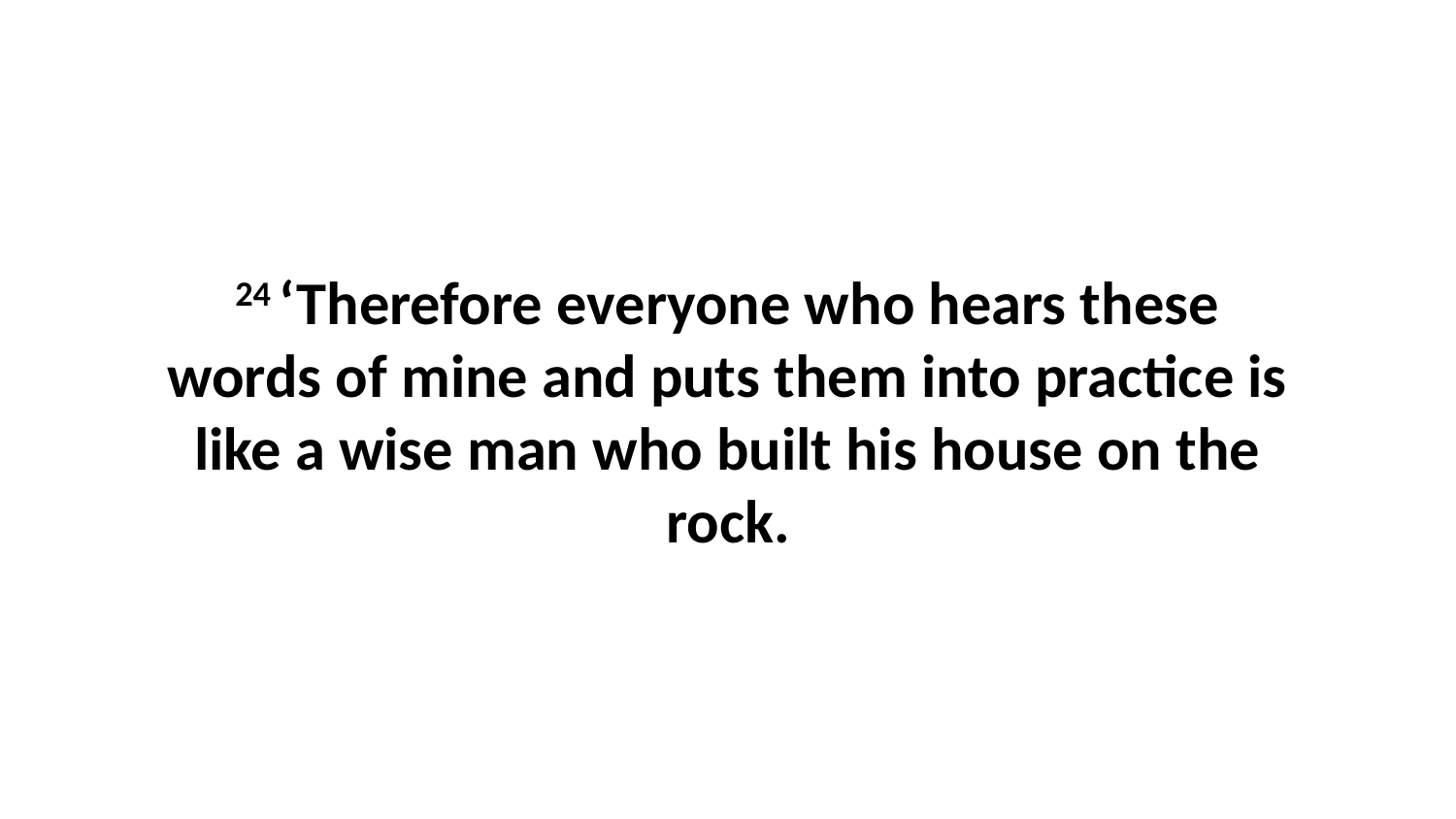

24 ‘Therefore everyone who hears these words of mine and puts them into practice is like a wise man who built his house on the rock.